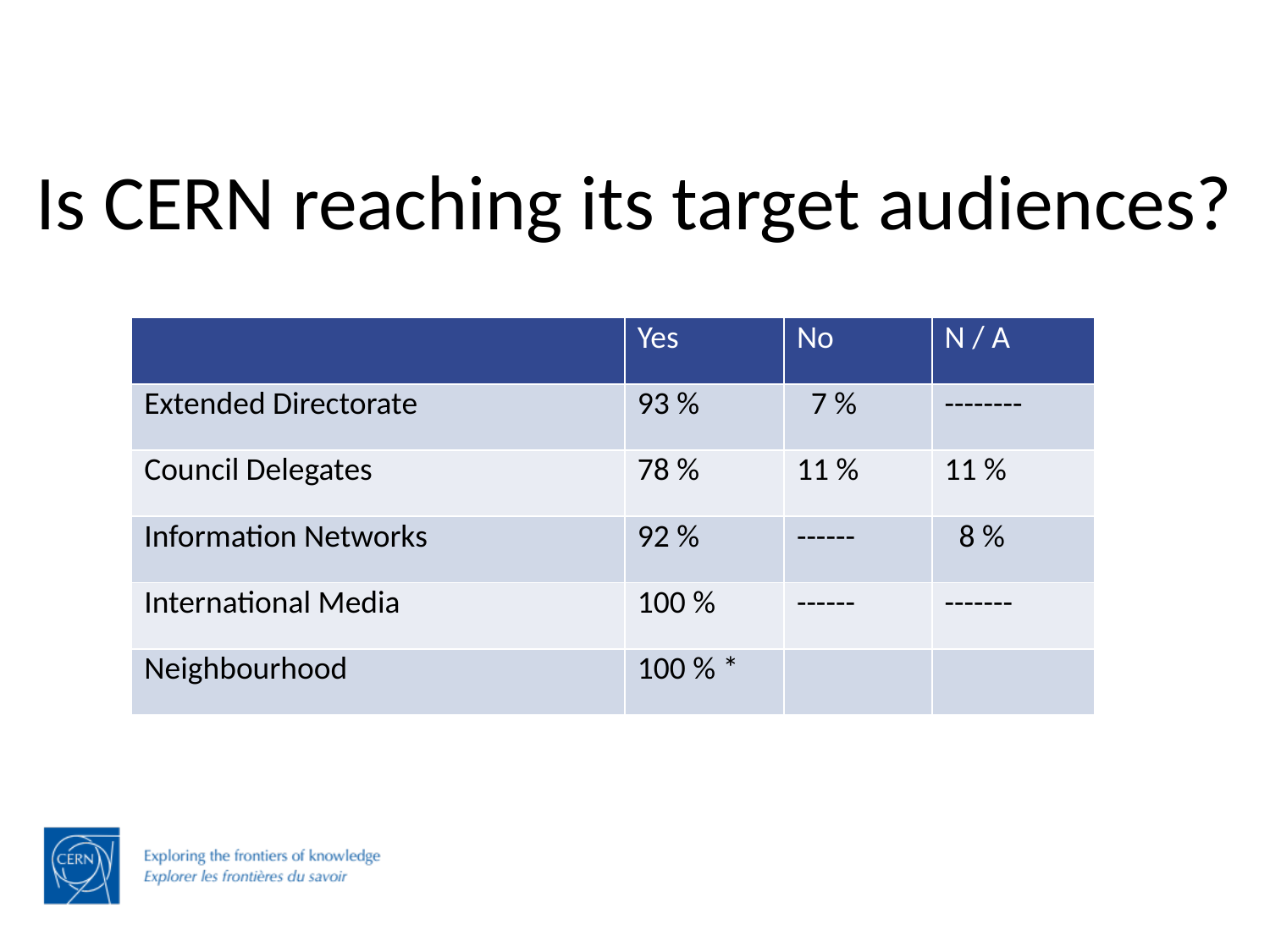

Is CERN reaching its target audiences?
|  | Yes | No | N / A |
| --- | --- | --- | --- |
| Extended Directorate | 93 % | 7 % | -------- |
| Council Delegates | 78 % | 11 % | 11 % |
| Information Networks | 92 % | ------ | 8 % |
| International Media | 100 % | ------ | ------- |
| Neighbourhood | 100 % \* |  |  |